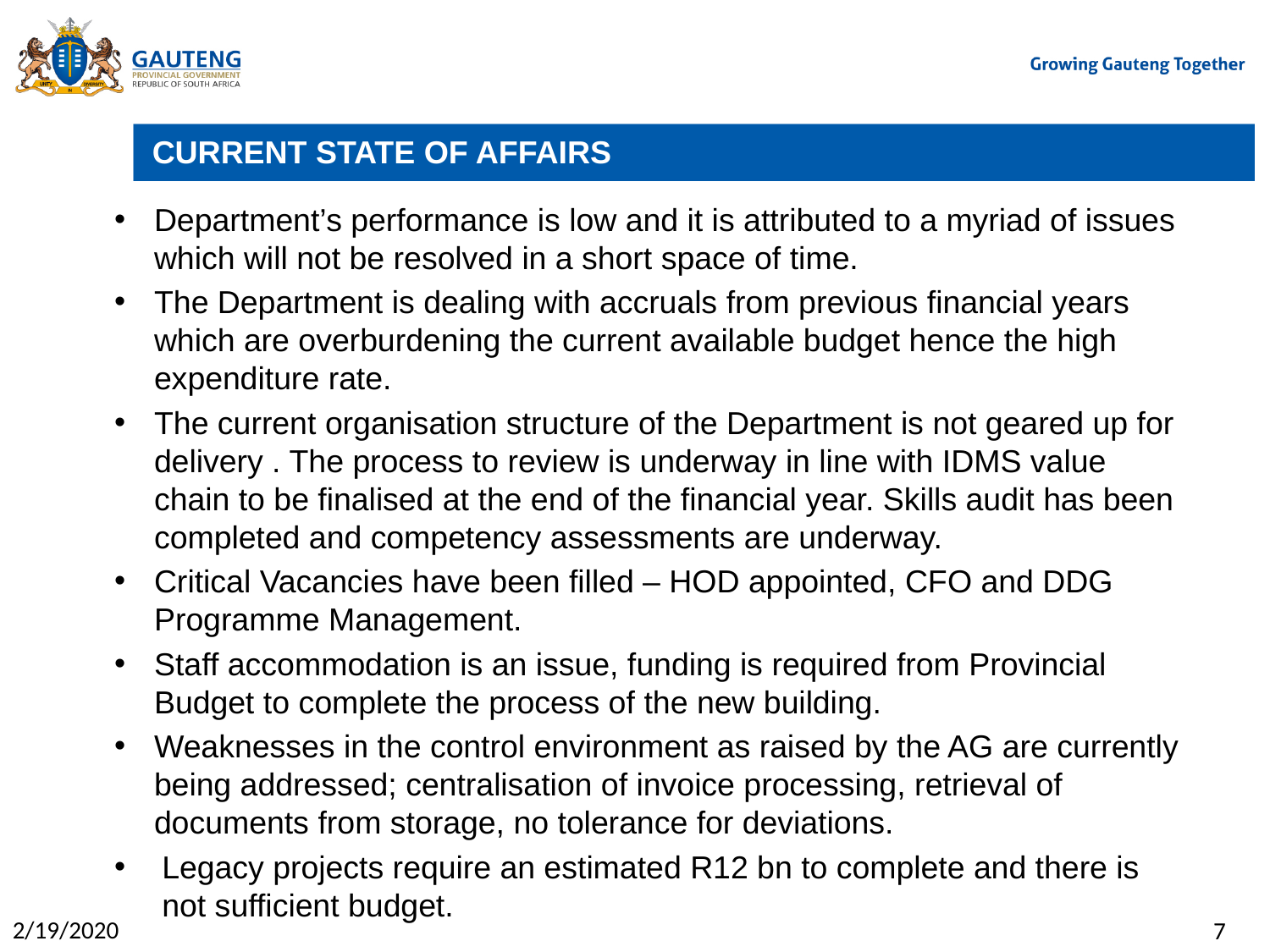

# CURRENT STATE OF AFFAIRS
Department’s performance is low and it is attributed to a myriad of issues which will not be resolved in a short space of time.
The Department is dealing with accruals from previous financial years which are overburdening the current available budget hence the high expenditure rate.
The current organisation structure of the Department is not geared up for delivery . The process to review is underway in line with IDMS value chain to be finalised at the end of the financial year. Skills audit has been completed and competency assessments are underway.
Critical Vacancies have been filled – HOD appointed, CFO and DDG Programme Management.
Staff accommodation is an issue, funding is required from Provincial Budget to complete the process of the new building.
Weaknesses in the control environment as raised by the AG are currently being addressed; centralisation of invoice processing, retrieval of documents from storage, no tolerance for deviations.
Legacy projects require an estimated R12 bn to complete and there is not sufficient budget.

2/19/2020
7